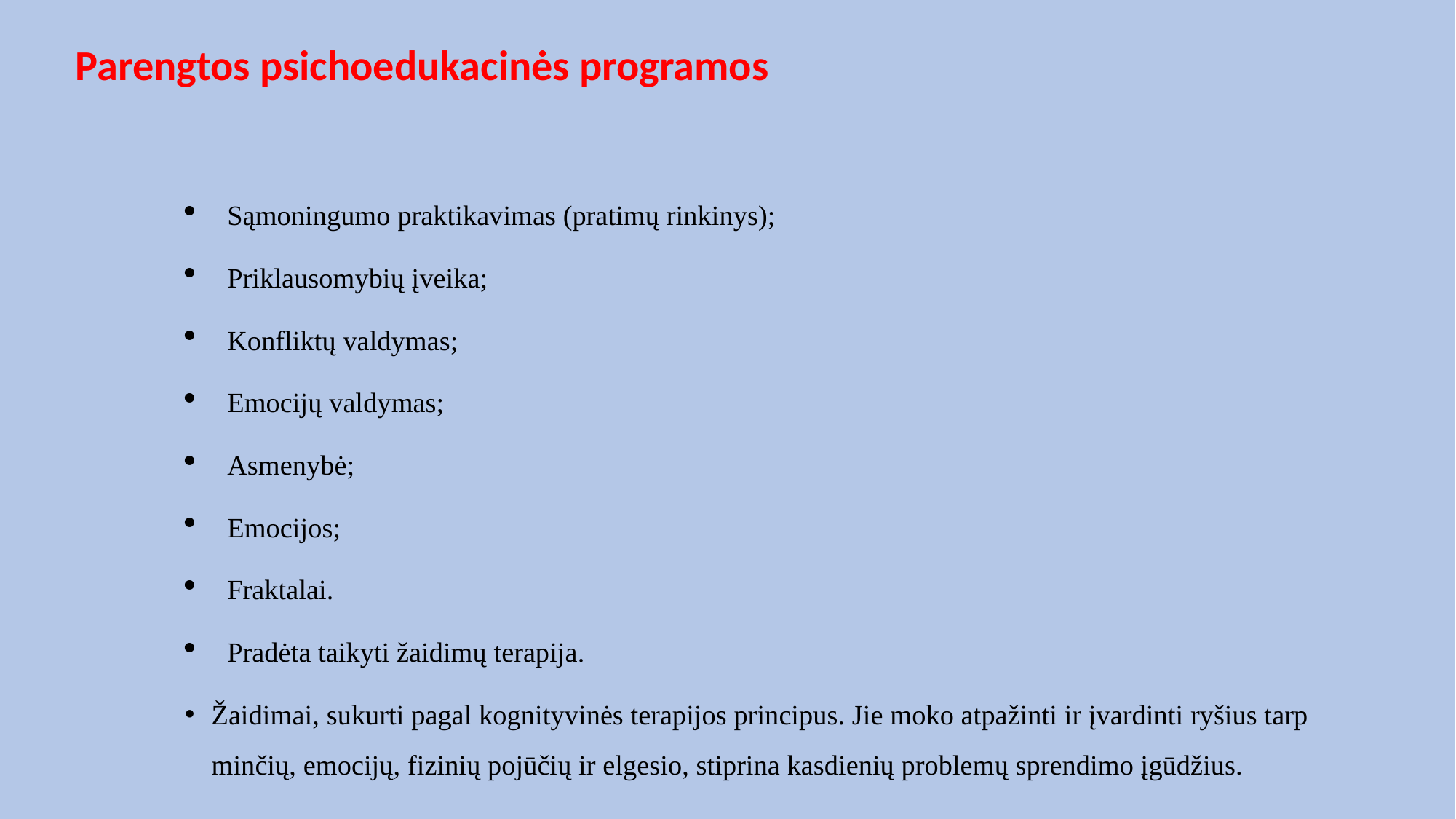

# Parengtos psichoedukacinės programos

Sąmoningumo praktikavimas (pratimų rinkinys);
Priklausomybių įveika;
Konfliktų valdymas;
Emocijų valdymas;
Asmenybė;
Emocijos;
Fraktalai.
Pradėta taikyti žaidimų terapija.
Žaidimai, sukurti pagal kognityvinės terapijos principus. Jie moko atpažinti ir įvardinti ryšius tarp minčių, emocijų, fizinių pojūčių ir elgesio, stiprina kasdienių problemų sprendimo įgūdžius.